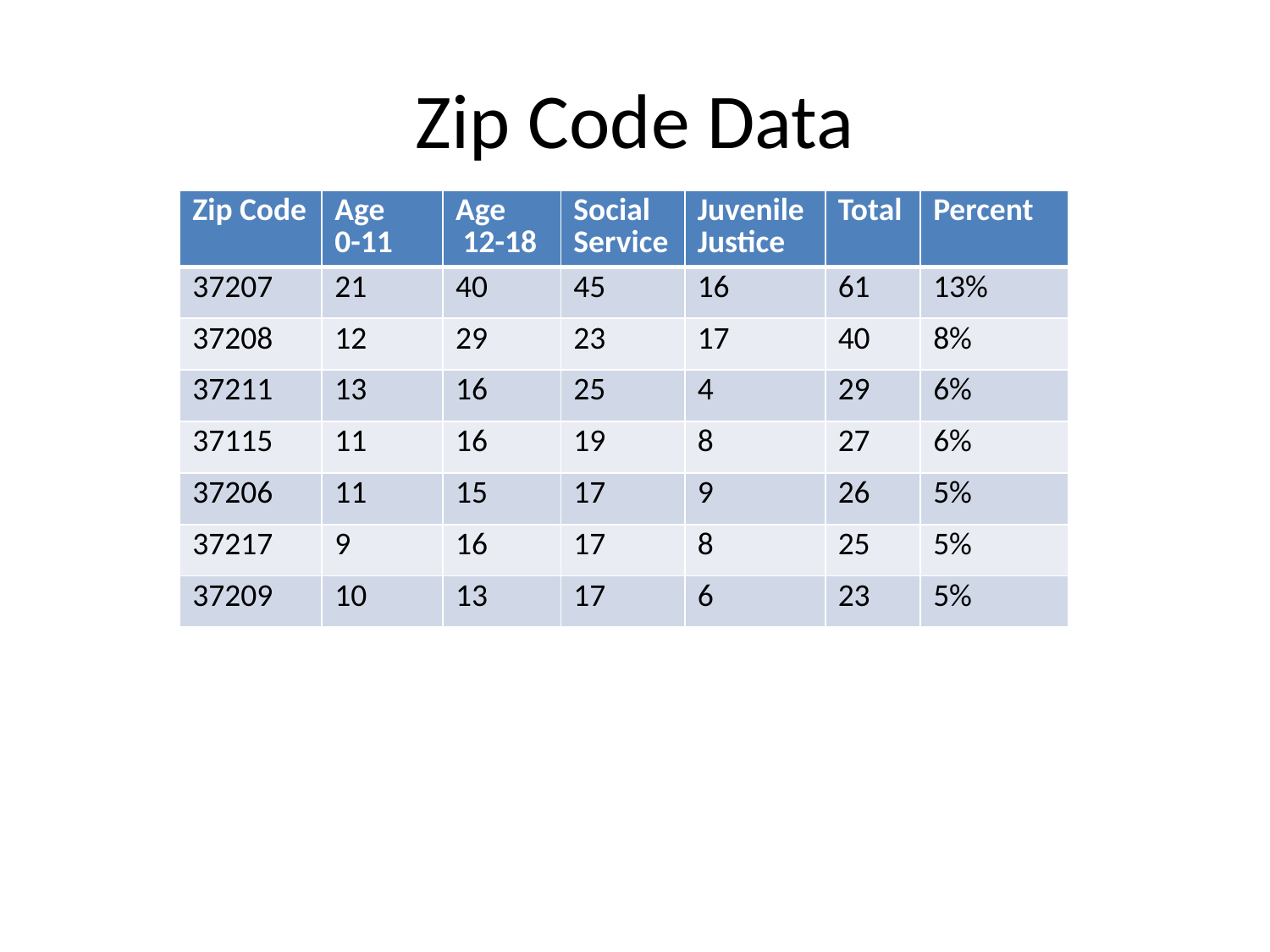

# Zip Code Data
| Zip Code | Age 0-11 | Age 12-18 | Social Service | Juvenile Justice | Total | Percent |
| --- | --- | --- | --- | --- | --- | --- |
| 37207 | 21 | 40 | 45 | 16 | 61 | 13% |
| 37208 | 12 | 29 | 23 | 17 | 40 | 8% |
| 37211 | 13 | 16 | 25 | 4 | 29 | 6% |
| 37115 | 11 | 16 | 19 | 8 | 27 | 6% |
| 37206 | 11 | 15 | 17 | 9 | 26 | 5% |
| 37217 | 9 | 16 | 17 | 8 | 25 | 5% |
| 37209 | 10 | 13 | 17 | 6 | 23 | 5% |